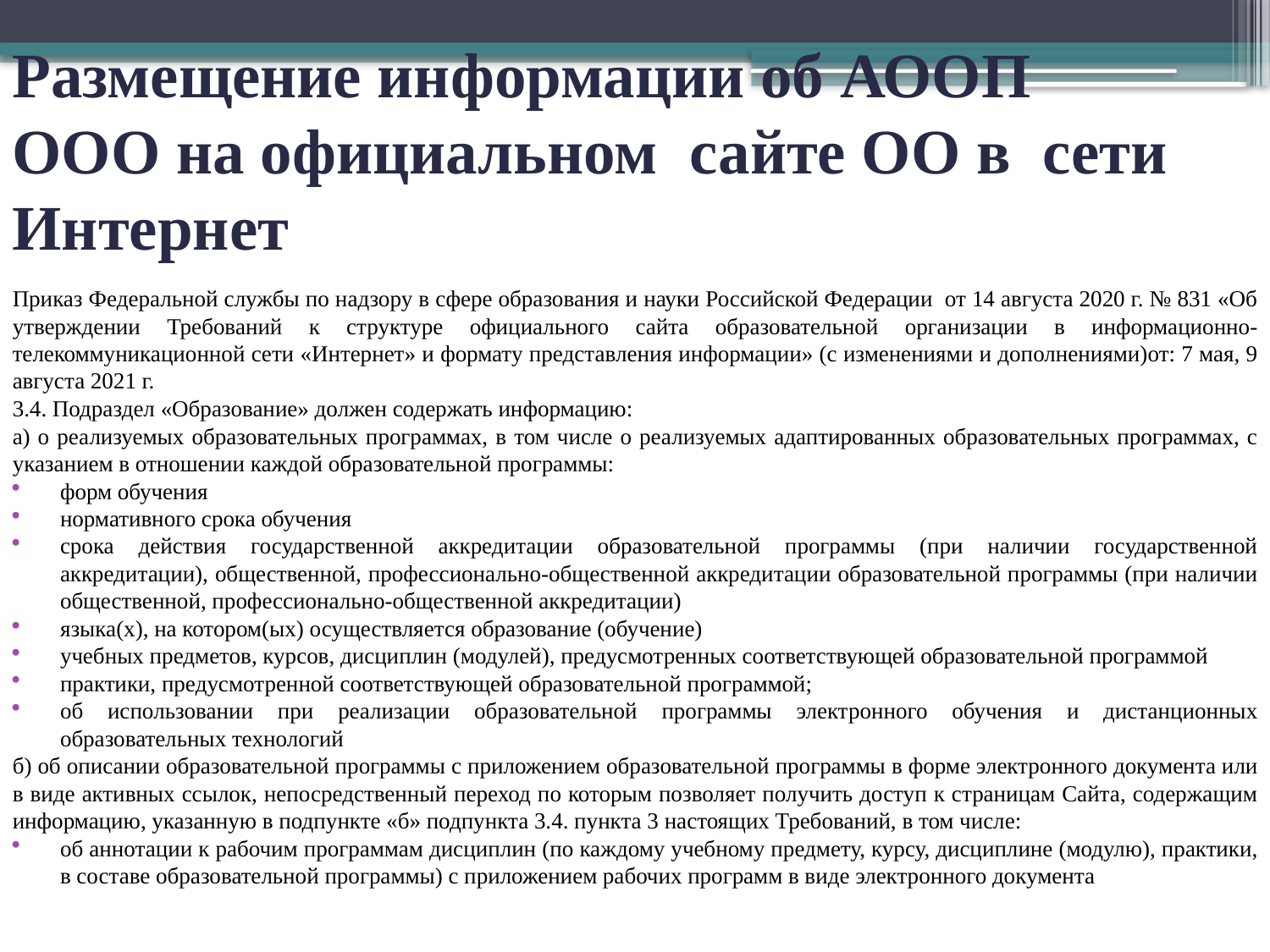

# Размещение информации об АООП ООО на официальном  сайте ОО в  сети Интернет
Приказ Федеральной службы по надзору в сфере образования и науки Российской Федерации  от 14 августа 2020 г. № 831 «Об утверждении Требований к структуре официального сайта образовательной организации в информационно-телекоммуникационной сети «Интернет» и формату представления информации» (с изменениями и дополнениями)от: 7 мая, 9 августа 2021 г.
3.4. Подраздел «Образование» должен содержать информацию:
а) о реализуемых образовательных программах, в том числе о реализуемых адаптированных образовательных программах, с указанием в отношении каждой образовательной программы:
форм обучения
нормативного срока обучения
срока действия государственной аккредитации образовательной программы (при наличии государственной аккредитации), общественной, профессионально-общественной аккредитации образовательной программы (при наличии общественной, профессионально-общественной аккредитации)
языка(х), на котором(ых) осуществляется образование (обучение)
учебных предметов, курсов, дисциплин (модулей), предусмотренных соответствующей образовательной программой
практики, предусмотренной соответствующей образовательной программой;
об использовании при реализации образовательной программы электронного обучения и дистанционных образовательных технологий
б) об описании образовательной программы с приложением образовательной программы в форме электронного документа или в виде активных ссылок, непосредственный переход по которым позволяет получить доступ к страницам Сайта, содержащим информацию, указанную в подпункте «б» подпункта 3.4. пункта 3 настоящих Требований, в том числе:
об аннотации к рабочим программам дисциплин (по каждому учебному предмету, курсу, дисциплине (модулю), практики, в составе образовательной программы) с приложением рабочих программ в виде электронного документа